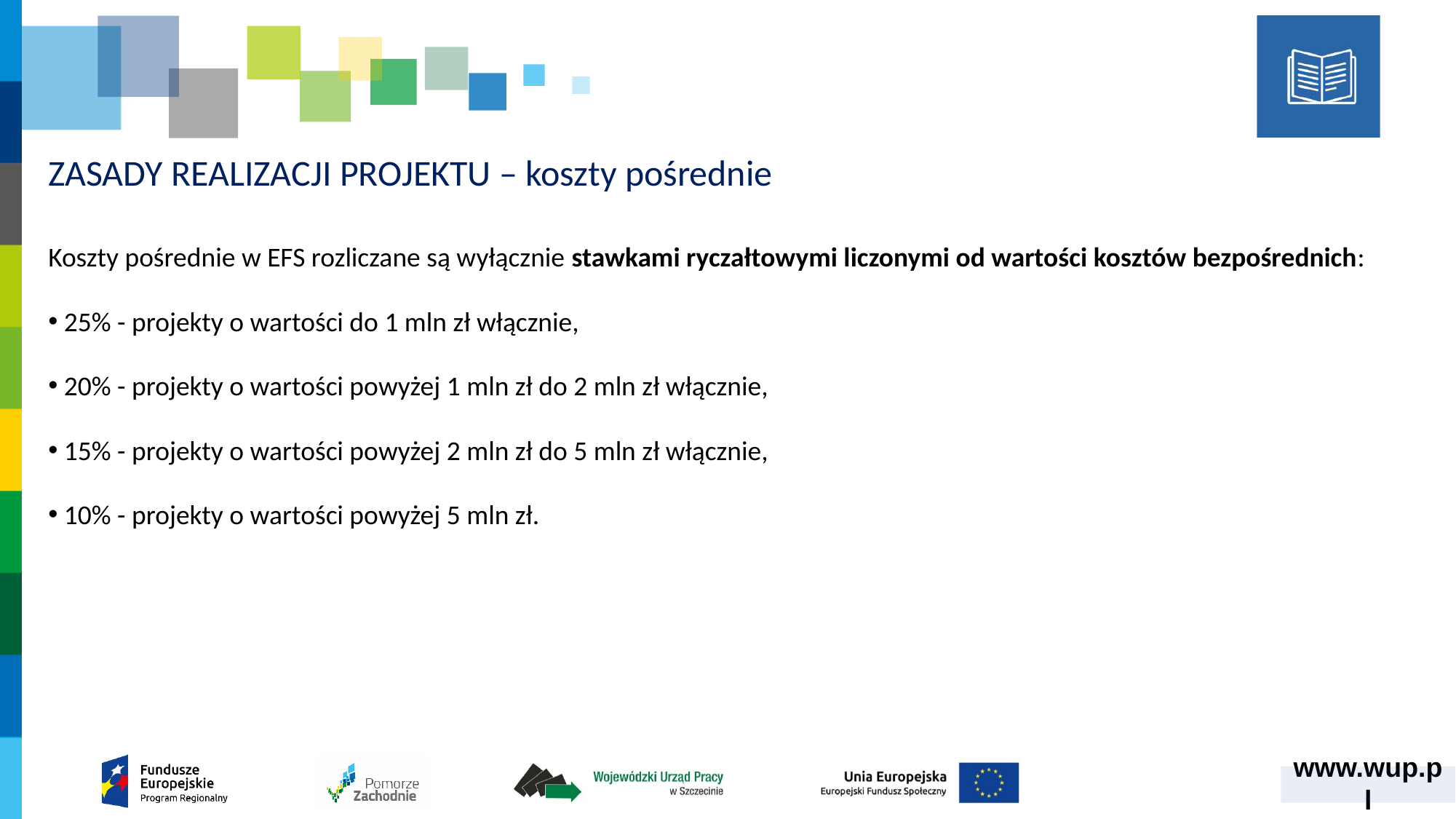

# ZASADY REALIZACJI PROJEKTU – koszty pośrednie
Koszty pośrednie w EFS rozliczane są wyłącznie stawkami ryczałtowymi liczonymi od wartości kosztów bezpośrednich:
 25% - projekty o wartości do 1 mln zł włącznie,
 20% - projekty o wartości powyżej 1 mln zł do 2 mln zł włącznie,
 15% - projekty o wartości powyżej 2 mln zł do 5 mln zł włącznie,
 10% - projekty o wartości powyżej 5 mln zł.